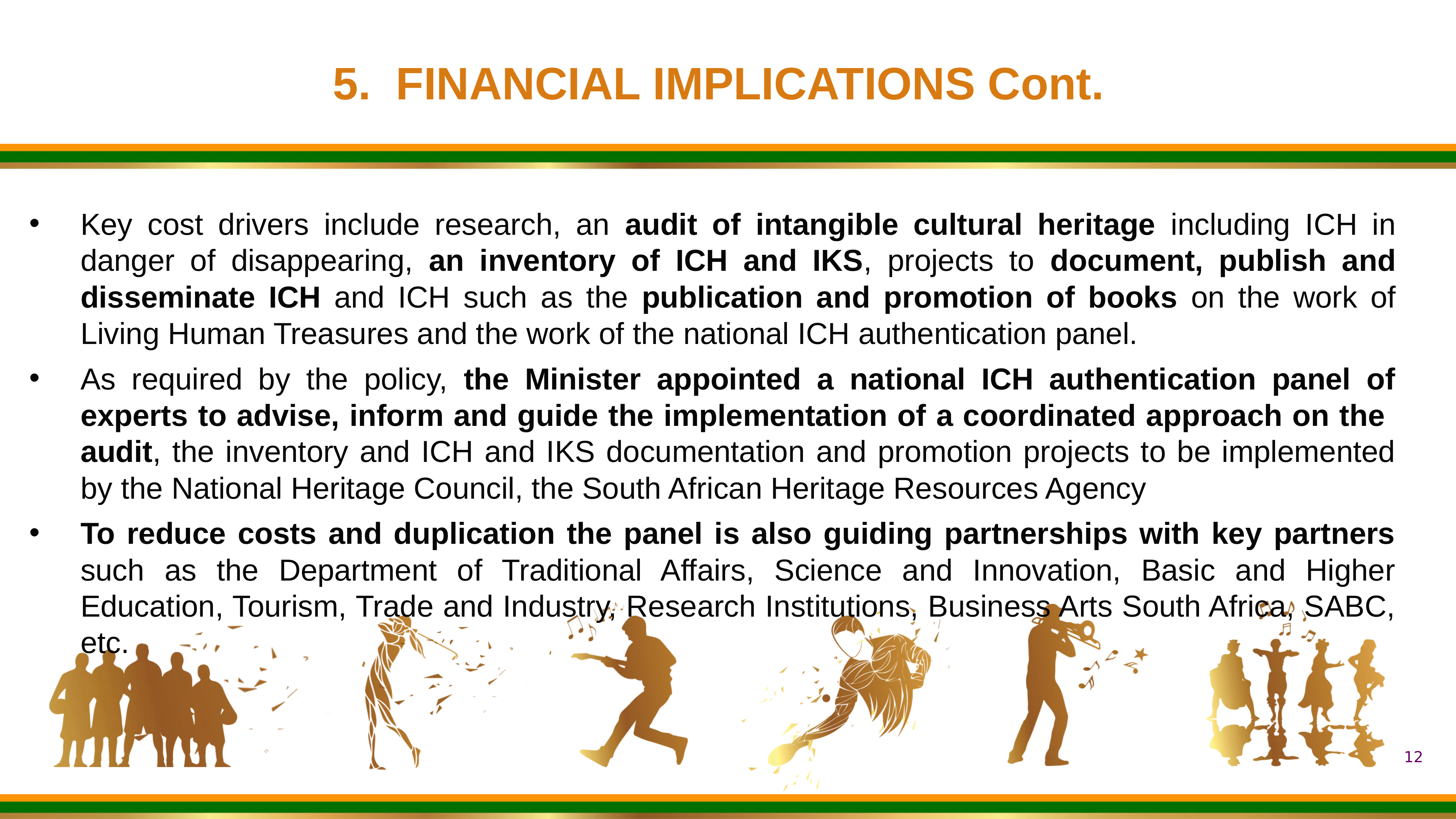

5.  FINANCIAL IMPLICATIONS Cont.
Key cost drivers include research, an audit of intangible cultural heritage including ICH in danger of disappearing, an inventory of ICH and IKS, projects to document, publish and disseminate ICH and ICH such as the publication and promotion of books on the work of Living Human Treasures and the work of the national ICH authentication panel.
As required by the policy, the Minister appointed a national ICH authentication panel of experts to advise, inform and guide the implementation of a coordinated approach on the  audit, the inventory and ICH and IKS documentation and promotion projects to be implemented by the National Heritage Council, the South African Heritage Resources Agency
To reduce costs and duplication the panel is also guiding partnerships with key partners such as the Department of Traditional Affairs, Science and Innovation, Basic and Higher Education, Tourism, Trade and Industry, Research Institutions, Business Arts South Africa, SABC, etc.

12